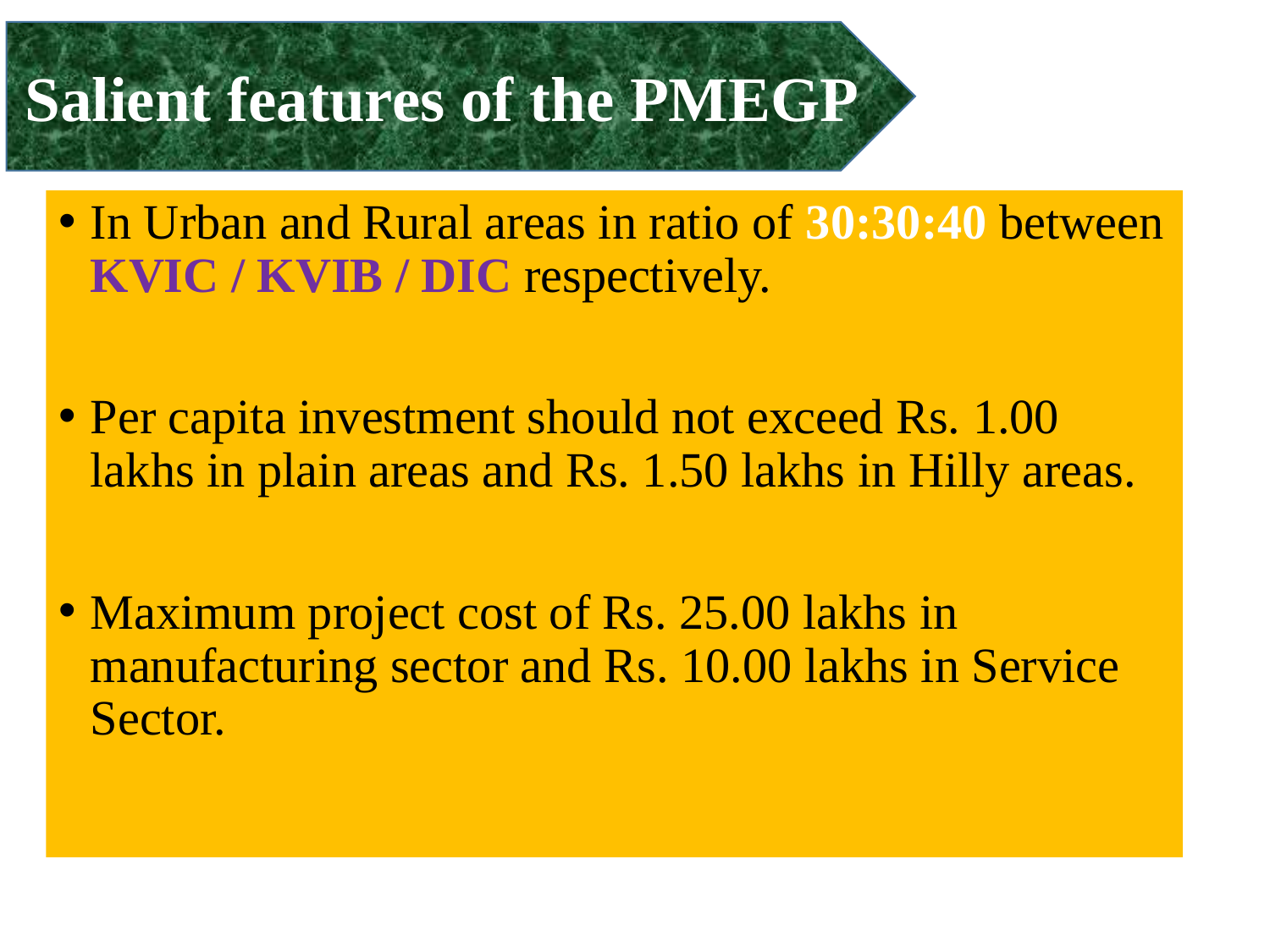

Salient features of the PMEGP
In Urban and Rural areas in ratio of 30:30:40 between KVIC / KVIB / DIC respectively.

Per capita investment should not exceed Rs. 1.00 lakhs in plain areas and Rs. 1.50 lakhs in Hilly areas.

Maximum project cost of Rs. 25.00 lakhs in manufacturing sector and Rs. 10.00 lakhs in Service Sector.